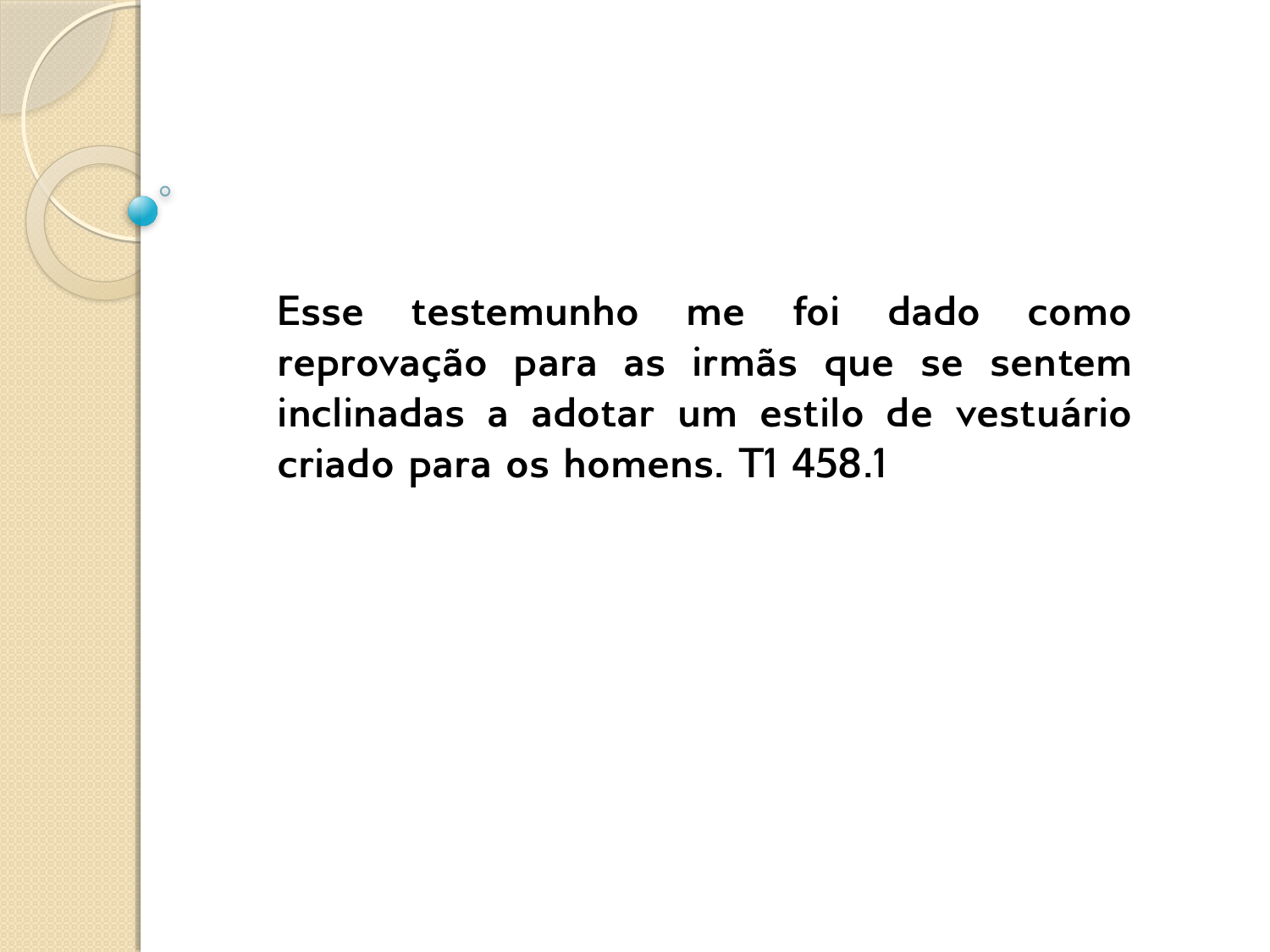

#

Esse testemunho me foi dado como reprovação para as irmãs que se sentem inclinadas a adotar um estilo de vestuário criado para os homens. T1 458.1